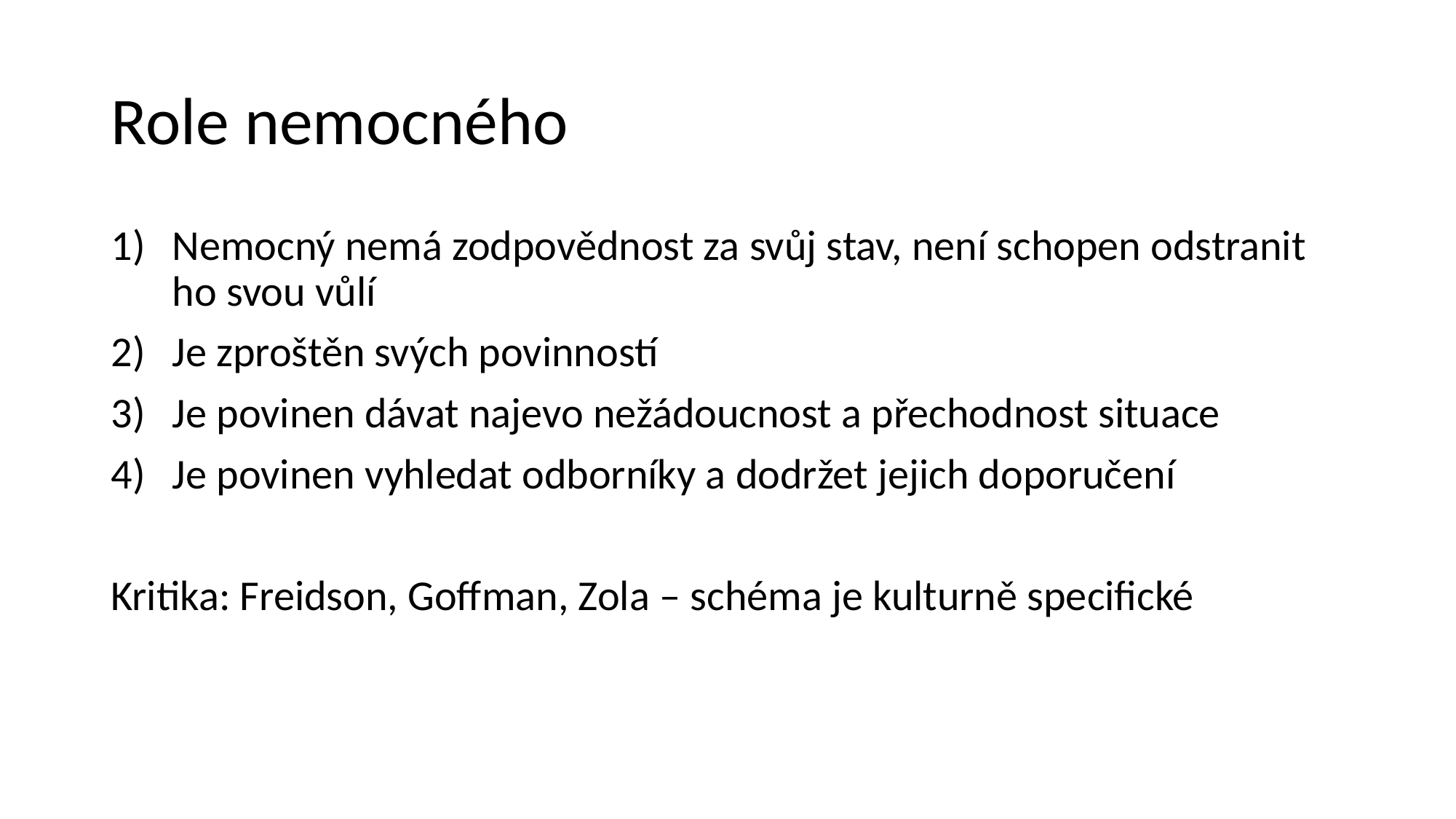

# Role nemocného
Nemocný nemá zodpovědnost za svůj stav, není schopen odstranit ho svou vůlí
Je zproštěn svých povinností
Je povinen dávat najevo nežádoucnost a přechodnost situace
Je povinen vyhledat odborníky a dodržet jejich doporučení

Kritika: Freidson, Goffman, Zola – schéma je kulturně specifické